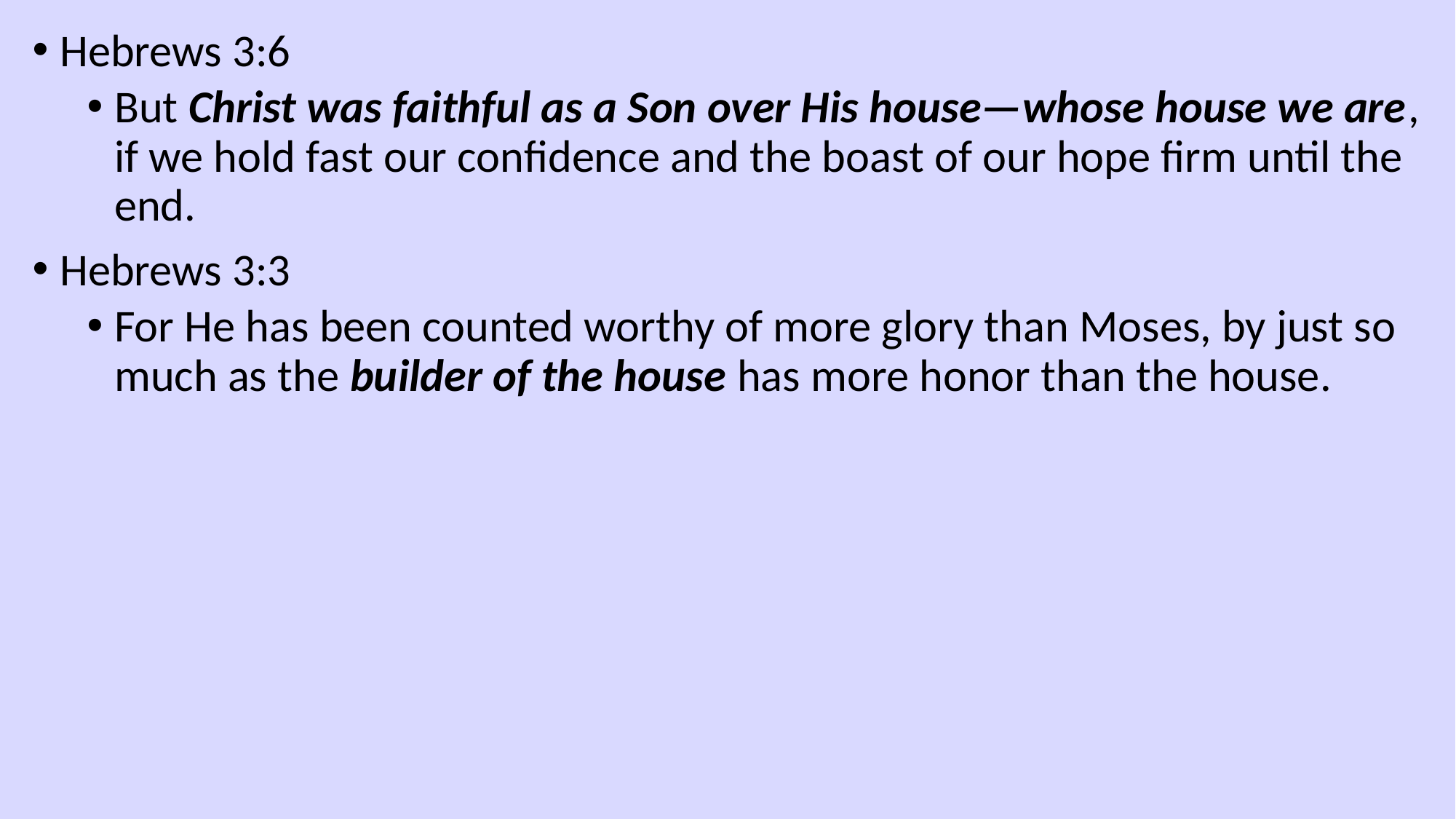

Hebrews 3:6
But Christ was faithful as a Son over His house—whose house we are, if we hold fast our confidence and the boast of our hope firm until the end.
Hebrews 3:3
For He has been counted worthy of more glory than Moses, by just so much as the builder of the house has more honor than the house.